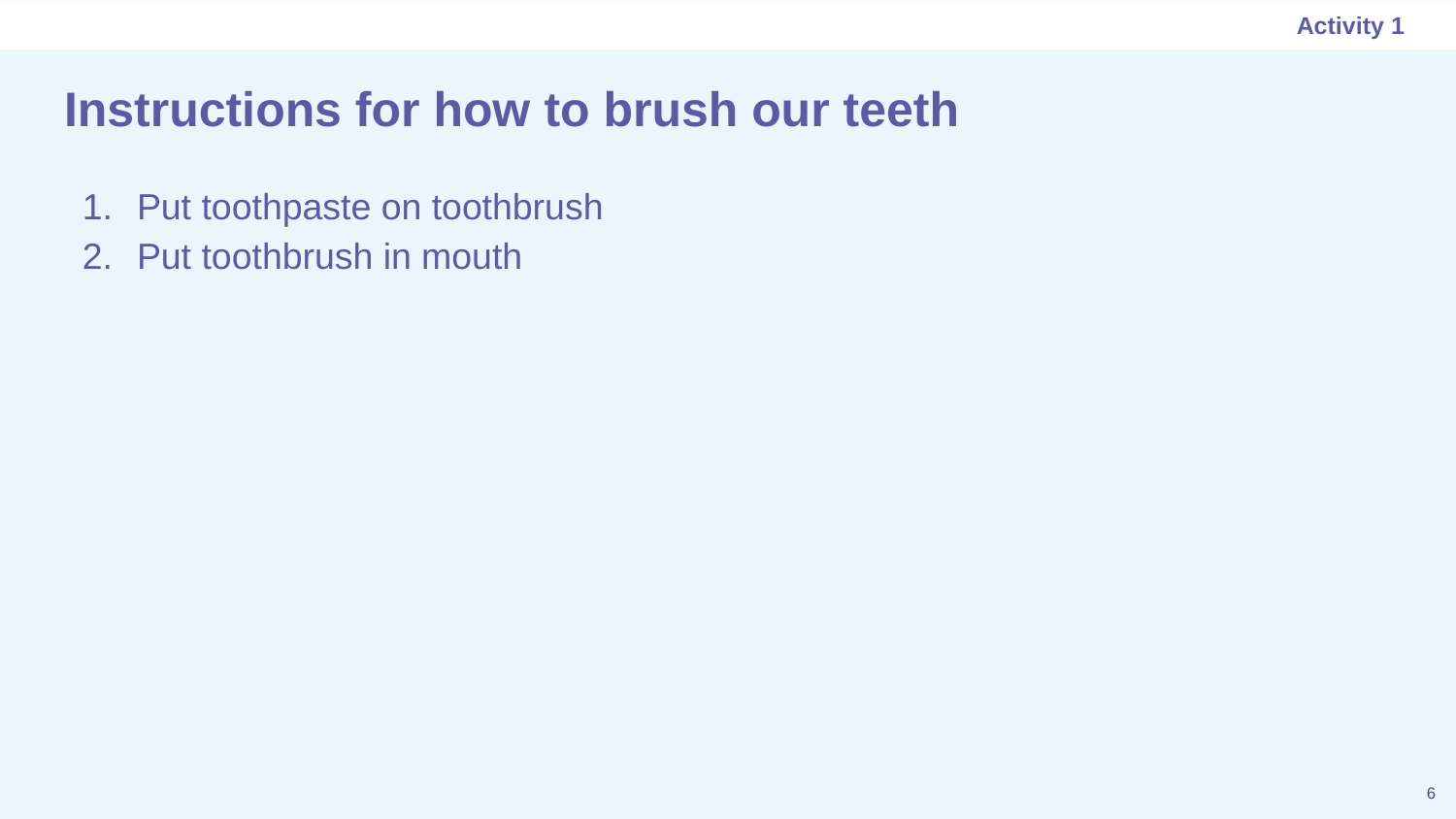

Activity 1
# Instructions for how to brush our teeth
Put toothpaste on toothbrush
Put toothbrush in mouth

6